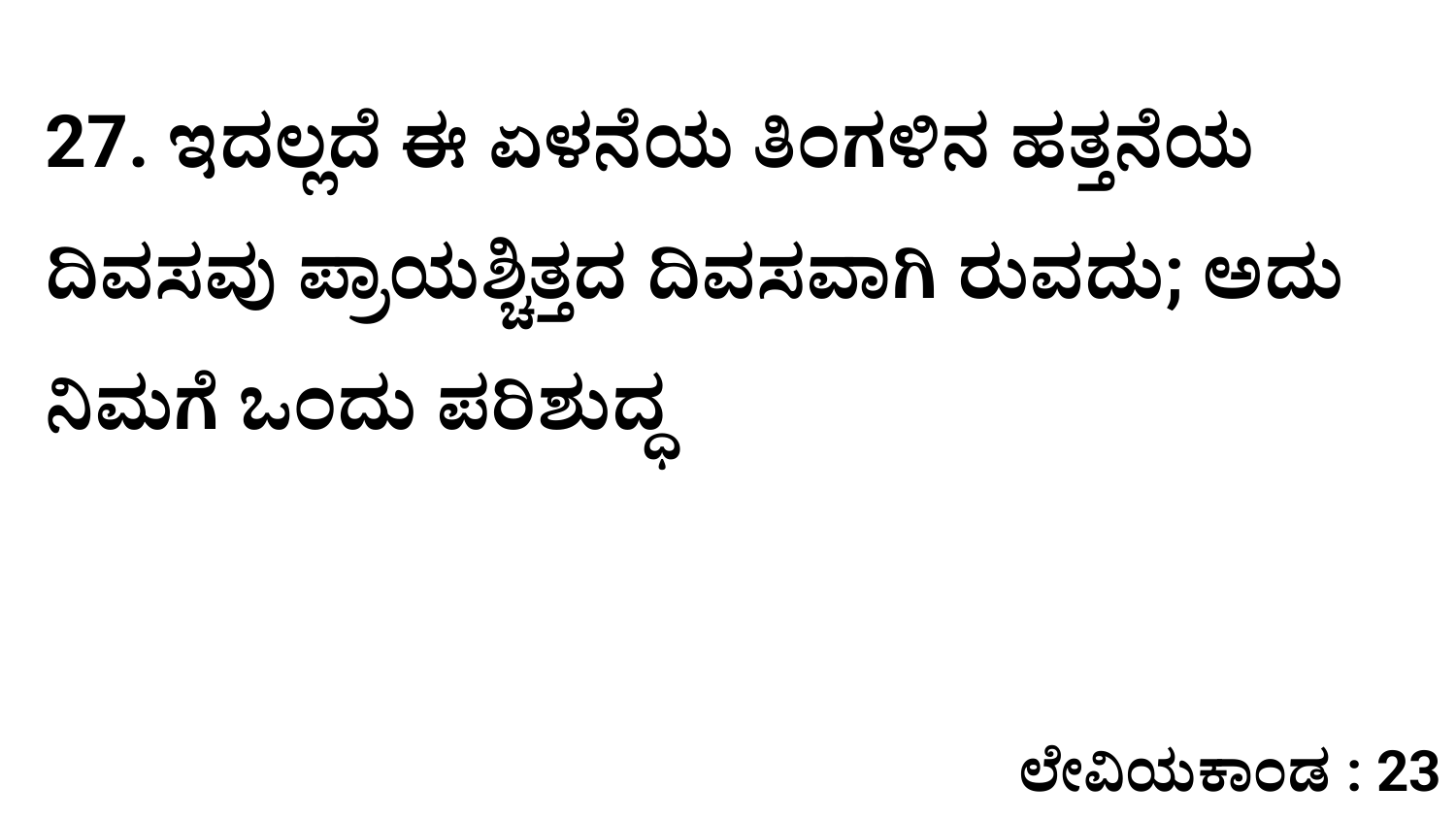

27. ಇದಲ್ಲದೆ ಈ ಏಳನೆಯ ತಿಂಗಳಿನ ಹತ್ತನೆಯ ದಿವಸವು ಪ್ರಾಯಶ್ಚಿತ್ತದ ದಿವಸವಾಗಿ ರುವದು; ಅದು ನಿಮಗೆ ಒಂದು ಪರಿಶುದ್ಧ
ಲೇವಿಯಕಾಂಡ : 23